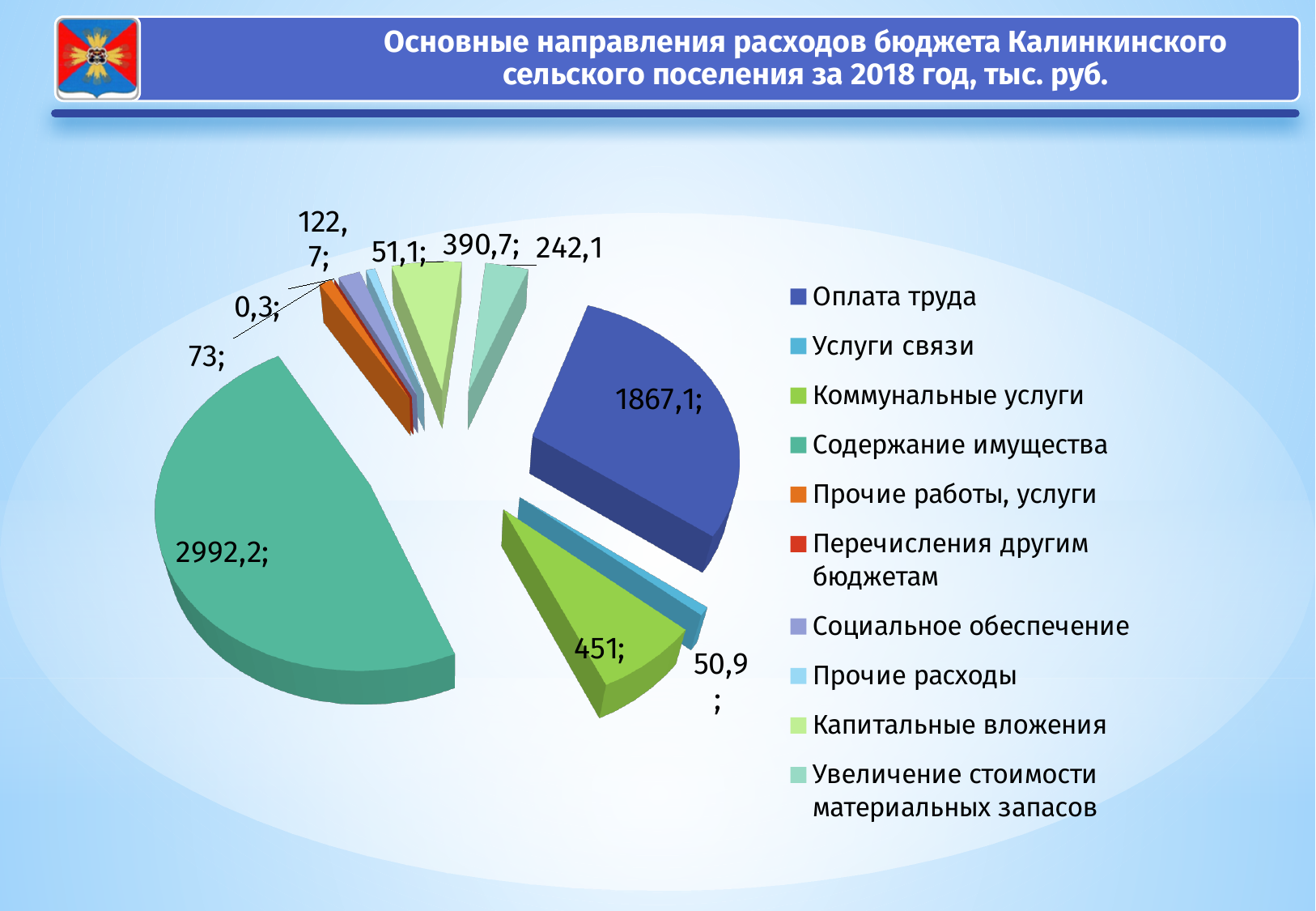

Основные направления расходов бюджета Калинкинского сельского поселения за 2018 год, тыс. руб.

[unsupported chart]